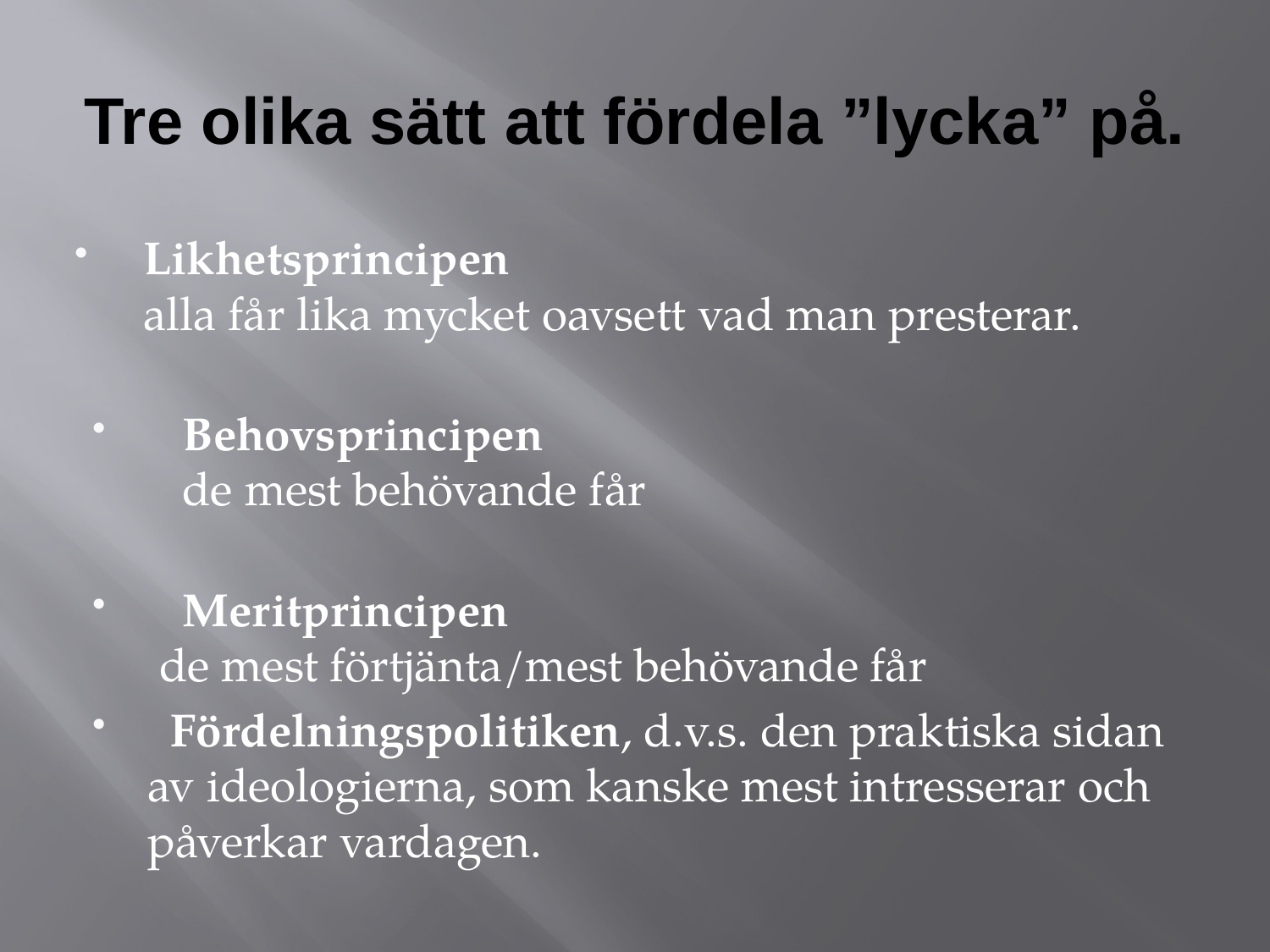

# Tre olika sätt att fördela ”lycka” på.
Likhetsprincipen
alla får lika mycket oavsett vad man presterar.
   Behovsprincipen
   de mest behövande får
   Meritprincipen
 de mest förtjänta/mest behövande får
  Fördelningspolitiken, d.v.s. den praktiska sidan av ideologierna, som kanske mest intresserar och påverkar vardagen.